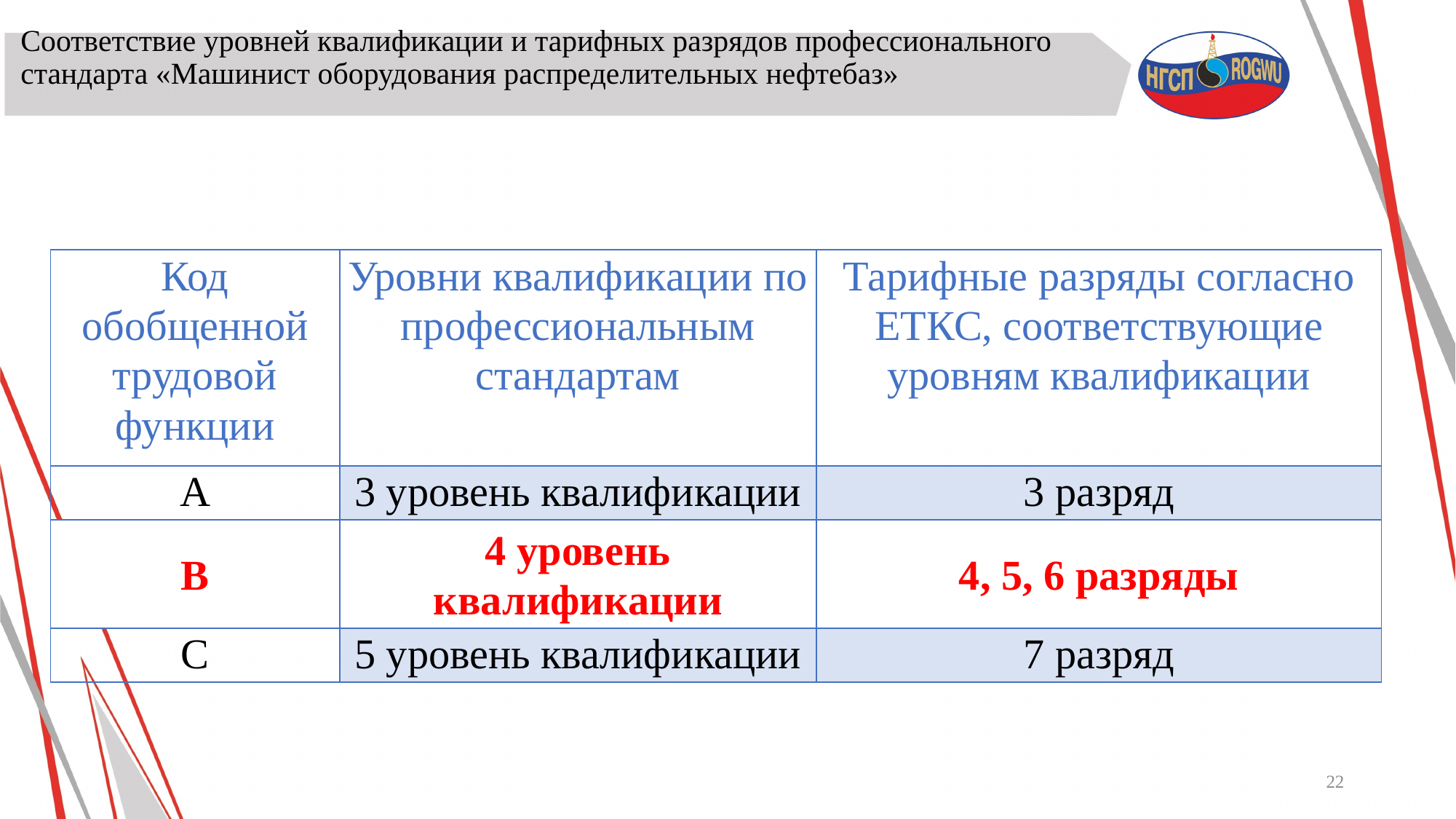

Соответствие уровней квалификации и тарифных разрядов профессионального
стандарта «Машинист оборудования распределительных нефтебаз»
| Код обобщенной трудовой функции | Уровни квалификации по профессиональным стандартам | Тарифные разряды согласно ЕТКС, соответствующие уровням квалификации |
| --- | --- | --- |
| А | 3 уровень квалификации | 3 разряд |
| B | 4 уровень квалификации | 4, 5, 6 разряды |
| C | 5 уровень квалификации | 7 разряд |
22